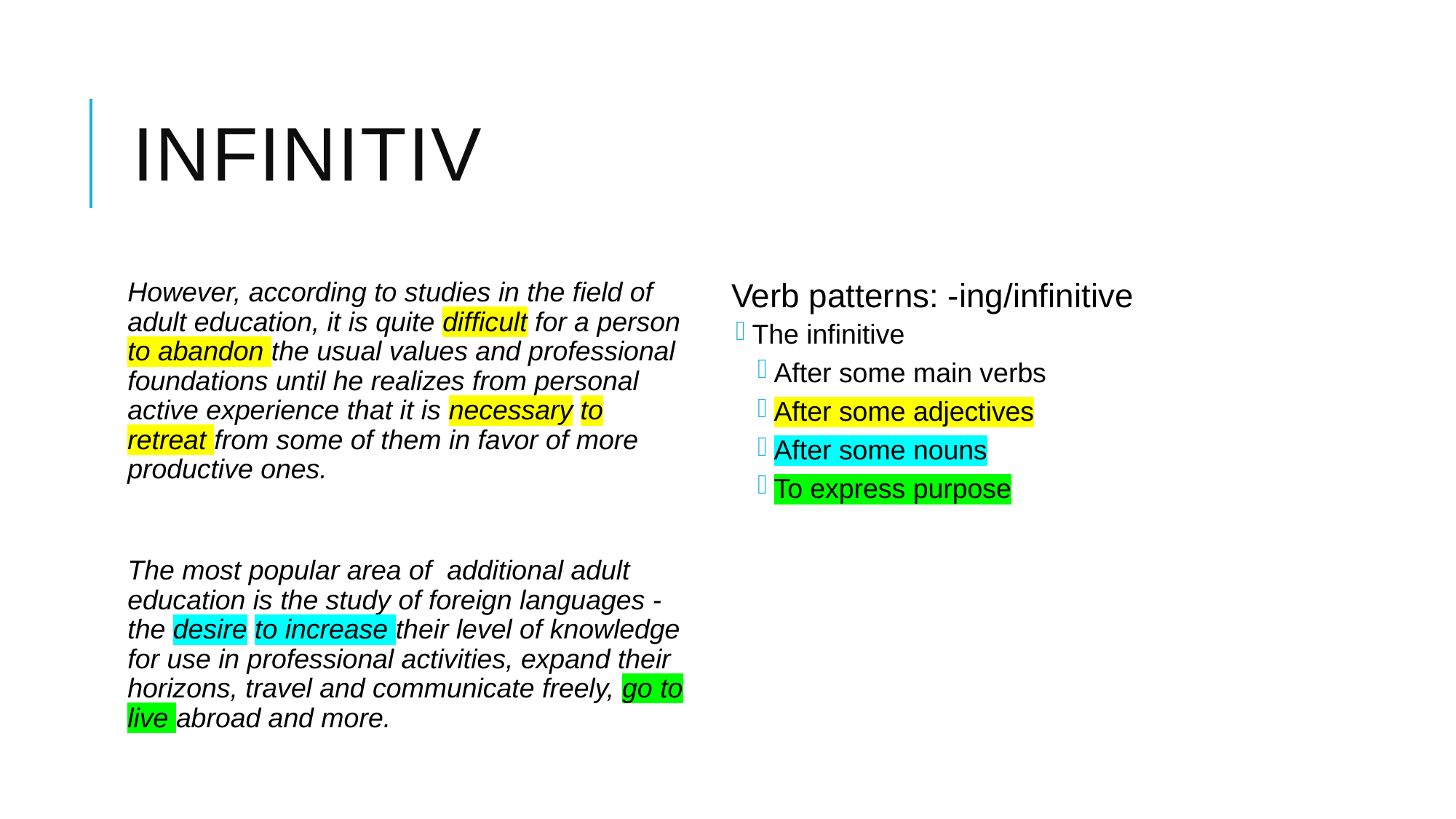

# INFINITIV
However, according to studies in the field of adult education, it is quite difficult for a person to abandon the usual values and professional foundations until he realizes from personal active experience that it is necessary to retreat from some of them in favor of more productive ones.

The most popular area of  additional adult education is the study of foreign languages - the desire to increase their level of knowledge for use in professional activities, expand their horizons, travel and communicate freely, go to live abroad and more.
Verb patterns: -ing/infinitive
The infinitive
After some main verbs
After some adjectives
After some nouns
To express purpose